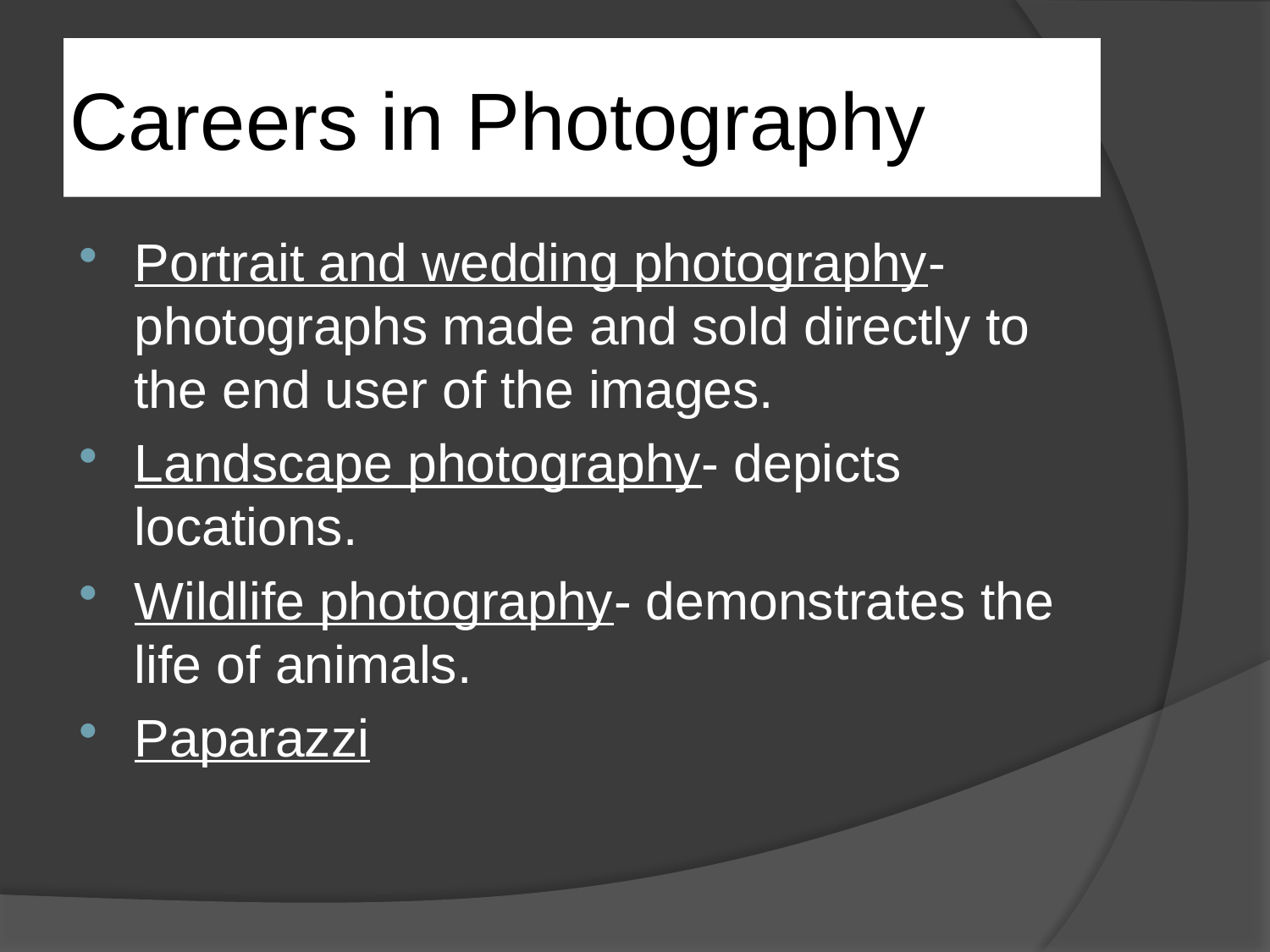

# Careers in Photography
Portrait and wedding photography- photographs made and sold directly to the end user of the images.
Landscape photography- depicts locations.
Wildlife photography- demonstrates the life of animals.
Paparazzi